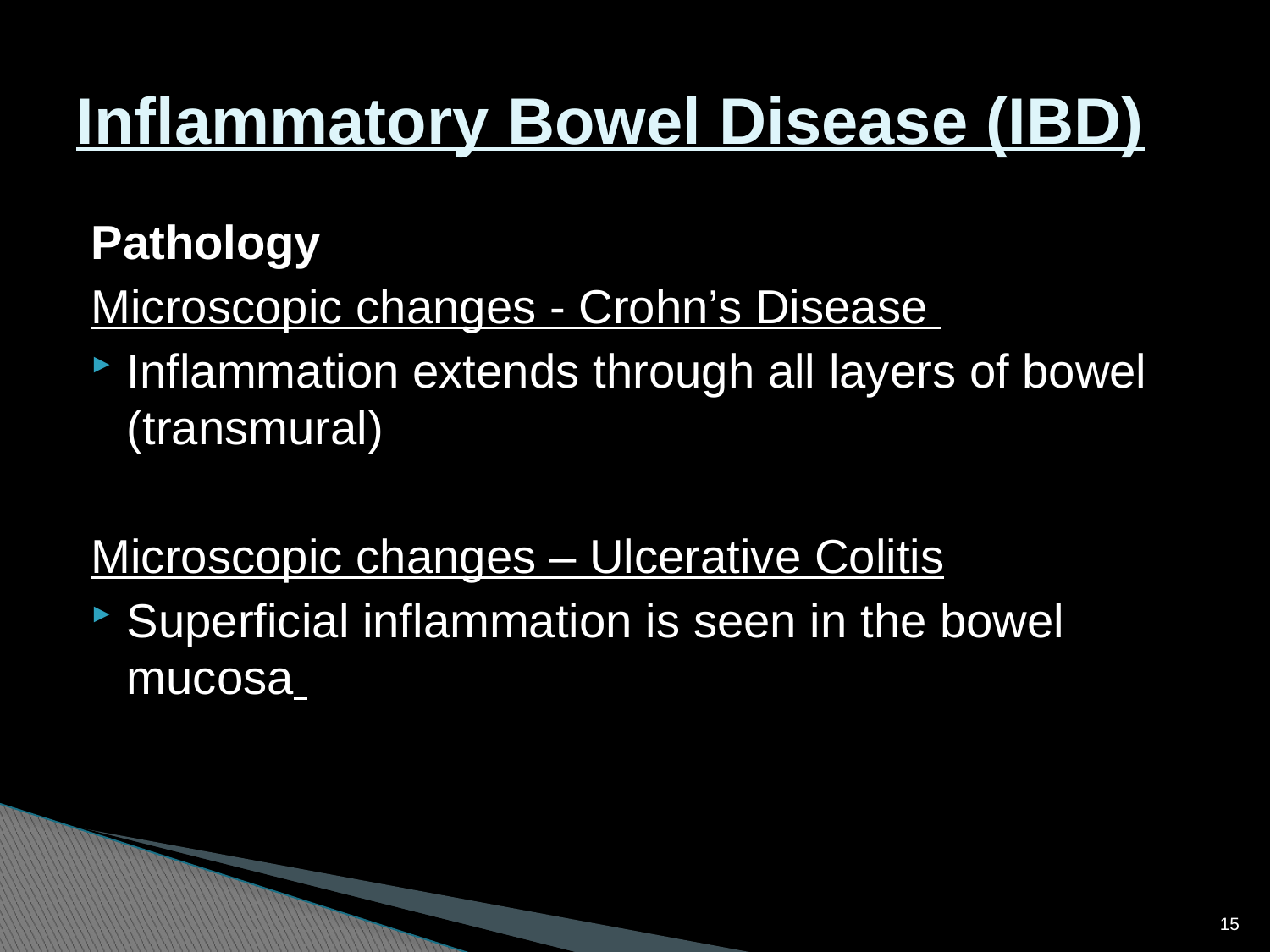

# Inflammatory Bowel Disease (IBD)
Pathology
Microscopic changes - Crohn’s Disease
Inflammation extends through all layers of bowel (transmural)

Microscopic changes – Ulcerative Colitis
Superficial inflammation is seen in the bowel mucosa

15